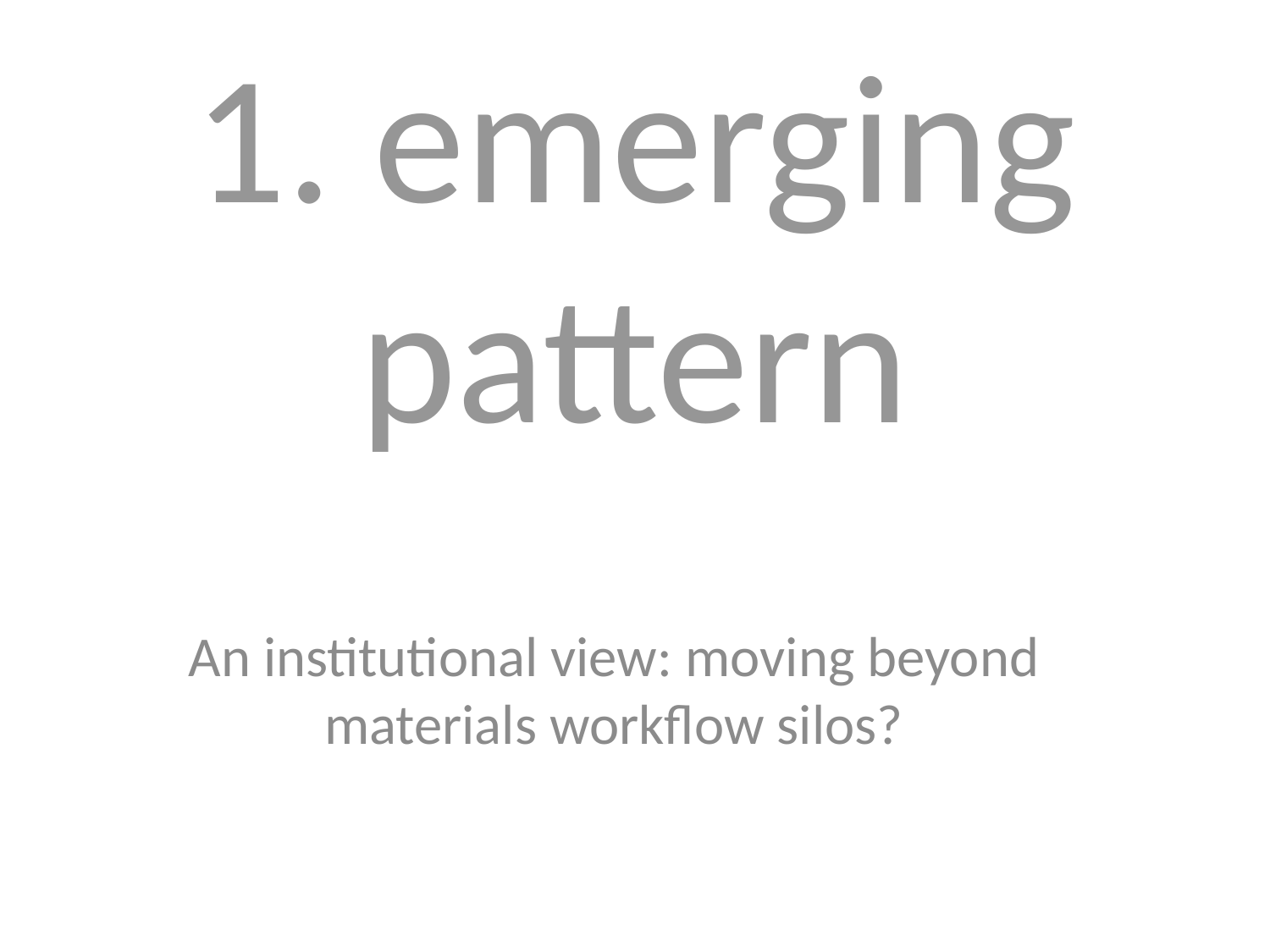

# 1. emerging pattern
An institutional view: moving beyond materials workflow silos?